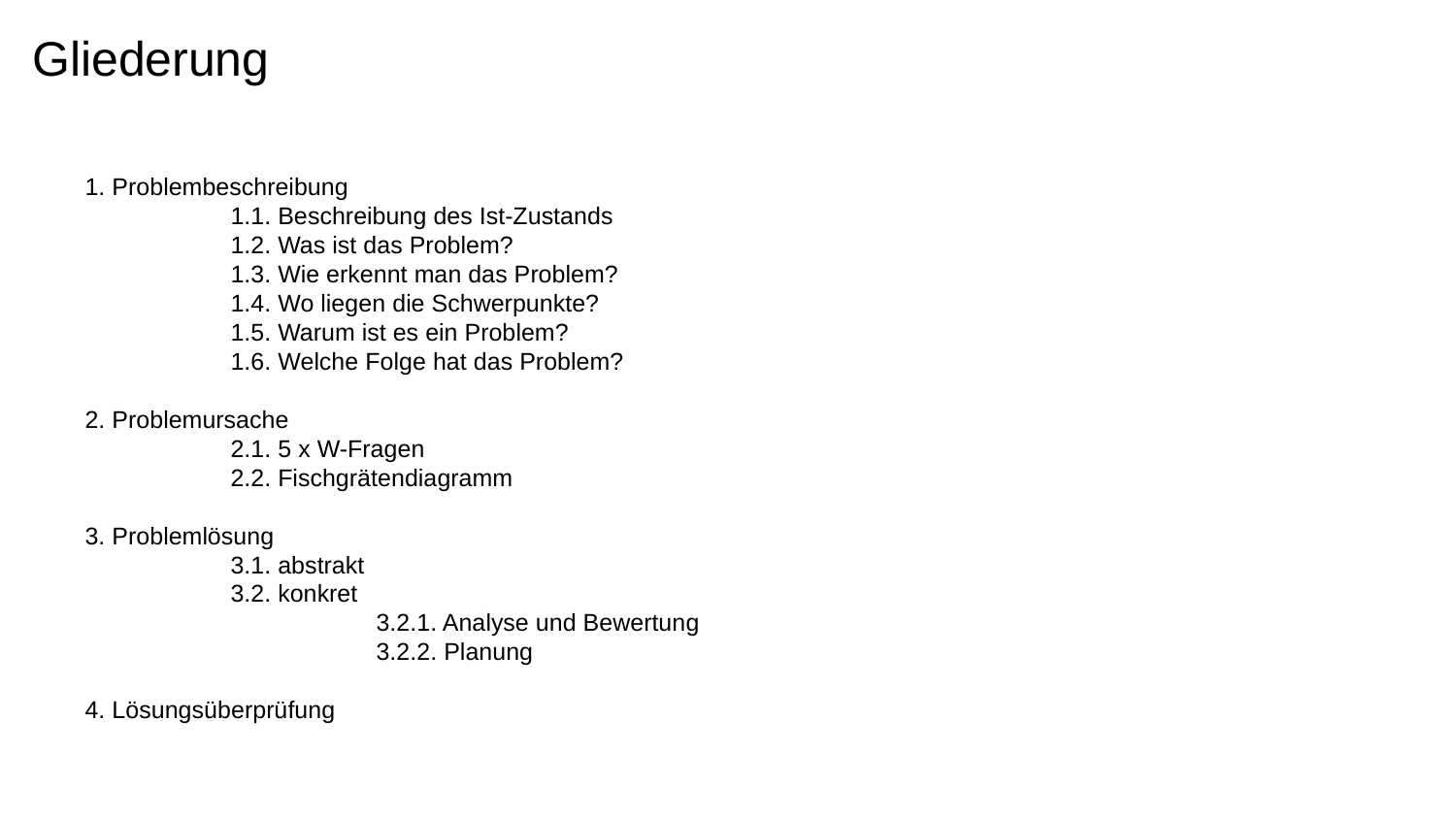

Gliederung
1. Problembeschreibung
	1.1. Beschreibung des Ist-Zustands
	1.2. Was ist das Problem?
	1.3. Wie erkennt man das Problem?
	1.4. Wo liegen die Schwerpunkte?
	1.5. Warum ist es ein Problem?
	1.6. Welche Folge hat das Problem?

2. Problemursache
	2.1. 5 x W-Fragen
	2.2. Fischgrätendiagramm

3. Problemlösung
	3.1. abstrakt
	3.2. konkret
		3.2.1. Analyse und Bewertung
		3.2.2. Planung

4. Lösungsüberprüfung